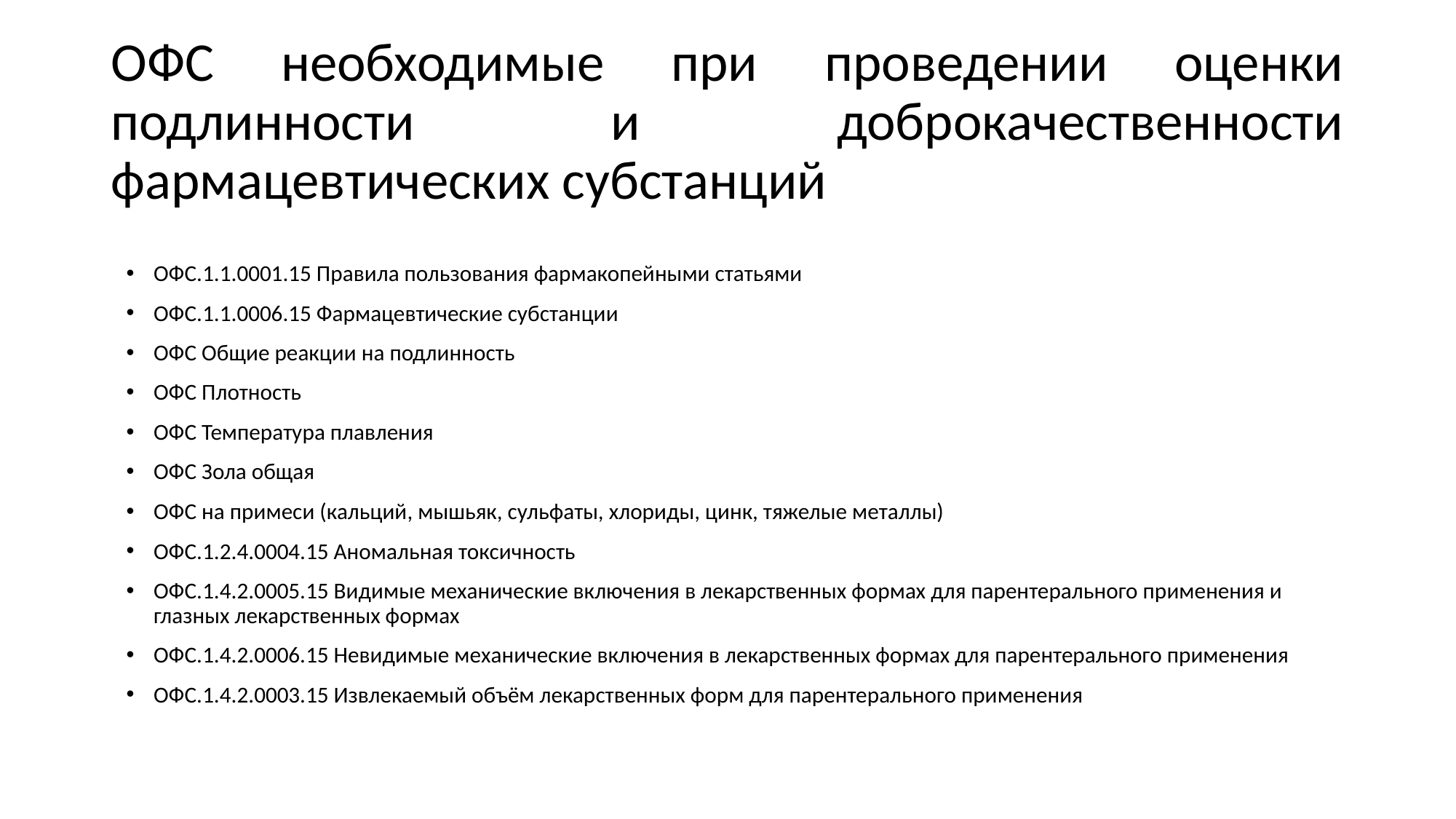

# ОФС необходимые при проведении оценки подлинности и доброкачественности фармацевтических субстанций
ОФС.1.1.0001.15 Правила пользования фармакопейными статьями
ОФС.1.1.0006.15 Фармацевтические субстанции
ОФС Общие реакции на подлинность
ОФС Плотность
ОФС Температура плавления
ОФС Зола общая
ОФС на примеси (кальций, мышьяк, сульфаты, хлориды, цинк, тяжелые металлы)
ОФС.1.2.4.0004.15 Аномальная токсичность
ОФС.1.4.2.0005.15 Видимые механические включения в лекарственных формах для парентерального применения и глазных лекарственных формах
ОФС.1.4.2.0006.15 Невидимые механические включения в лекарственных формах для парентерального применения
ОФС.1.4.2.0003.15 Извлекаемый объём лекарственных форм для парентерального применения